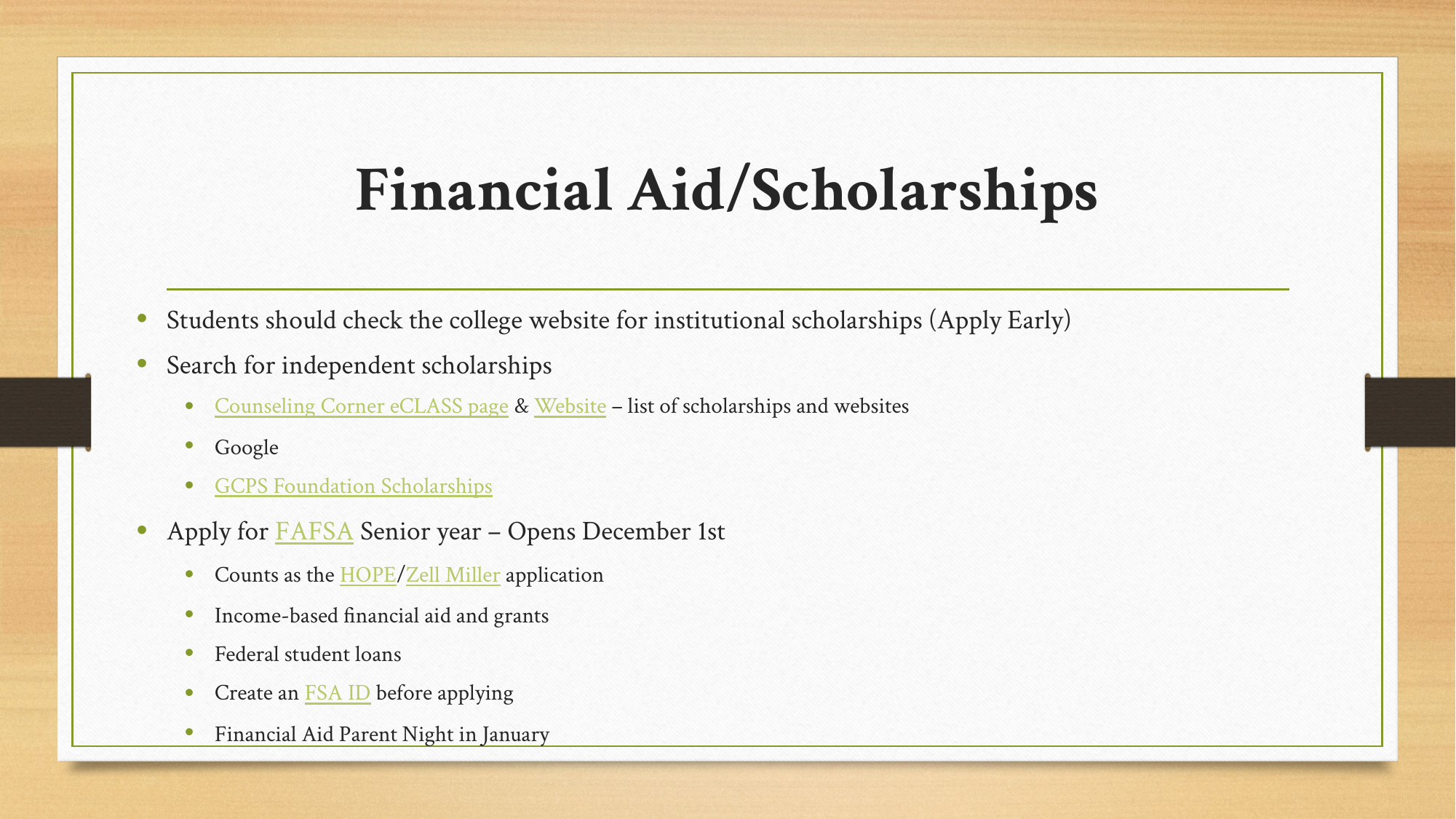

# Financial Aid/Scholarships
Students should check the college website for institutional scholarships (Apply Early)
Search for independent scholarships
Counseling Corner eCLASS page & Website – list of scholarships and websites
Google
GCPS Foundation Scholarships
Apply for FAFSA Senior year – Opens December 1st
Counts as the HOPE/Zell Miller application
Income-based financial aid and grants
Federal student loans
Create an FSA ID before applying
Financial Aid Parent Night in January